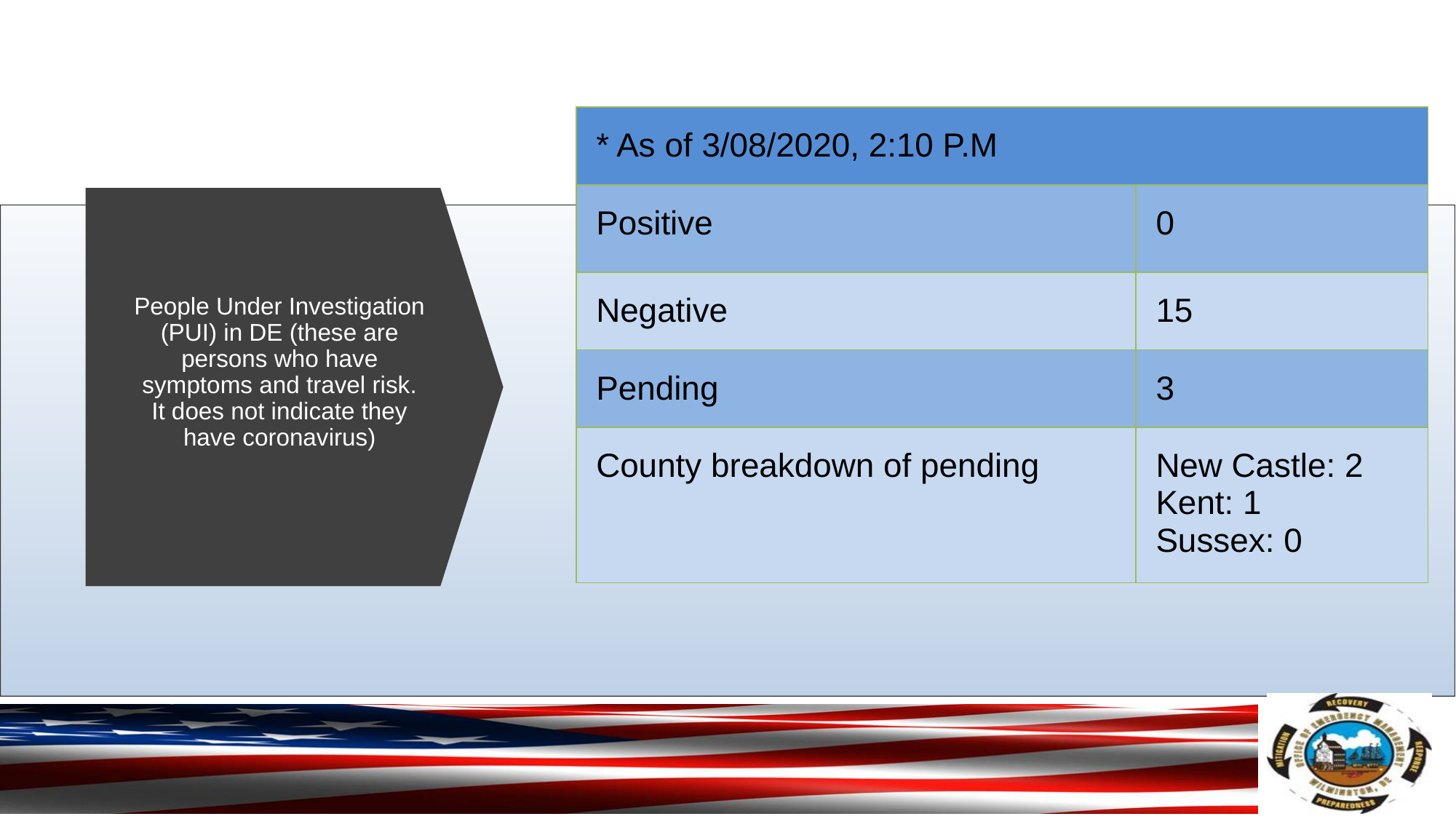

| \* As of 3/08/2020, 2:10 P.M |  |
| --- | --- |
| Positive | 0 |
| Negative | 15 |
| Pending | 3 |
| County breakdown of pending | New Castle: 2 Kent: 1 Sussex: 0 |

# People Under Investigation (PUI) in DE (these are persons who have symptoms and travel risk. It does not indicate they have coronavirus)